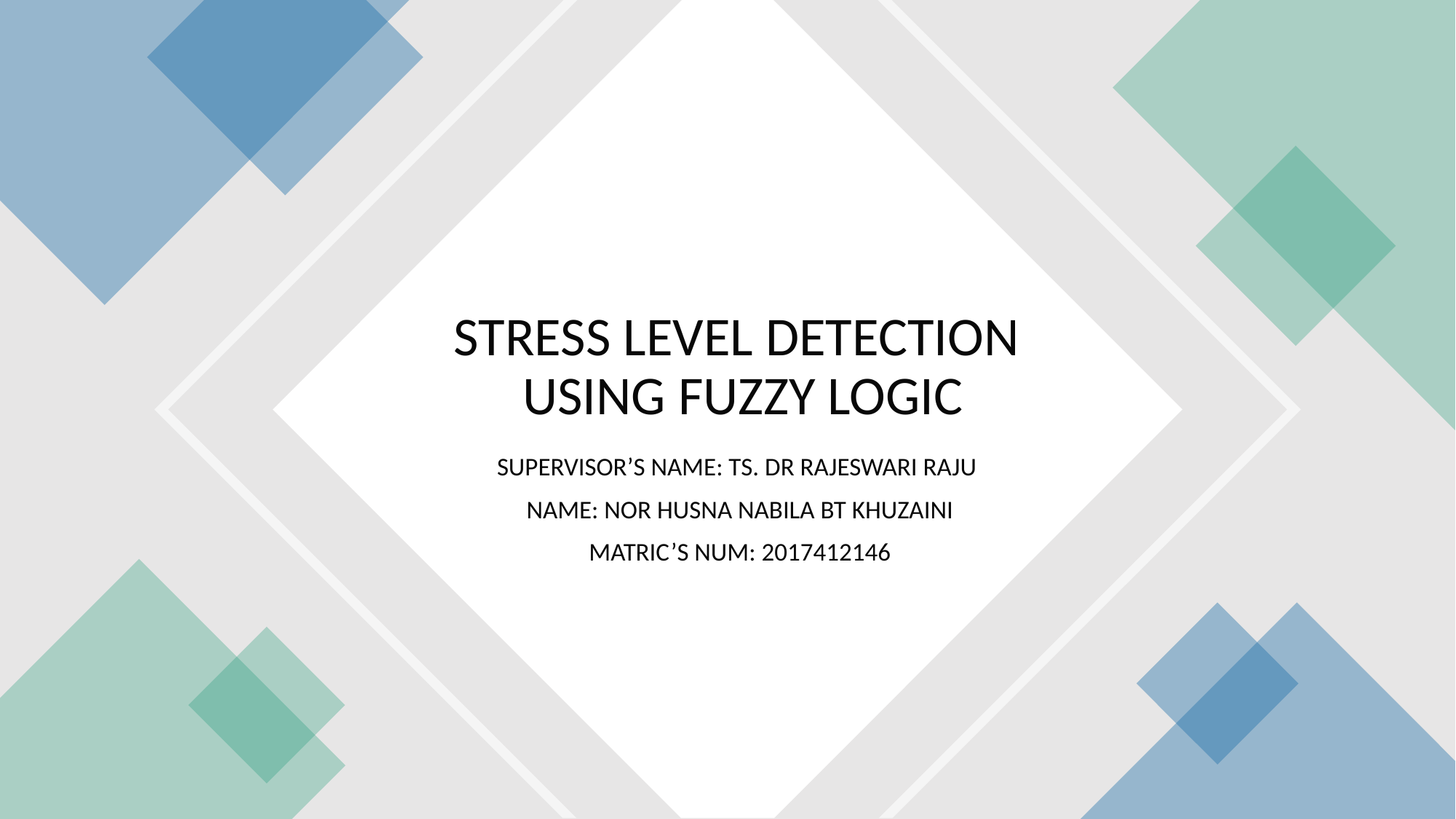

# STRESS LEVEL DETECTION USING FUZZY LOGIC
SUPERVISOR’S NAME: TS. DR RAJESWARI RAJU
NAME: NOR HUSNA NABILA BT KHUZAINI
MATRIC’S NUM: 2017412146